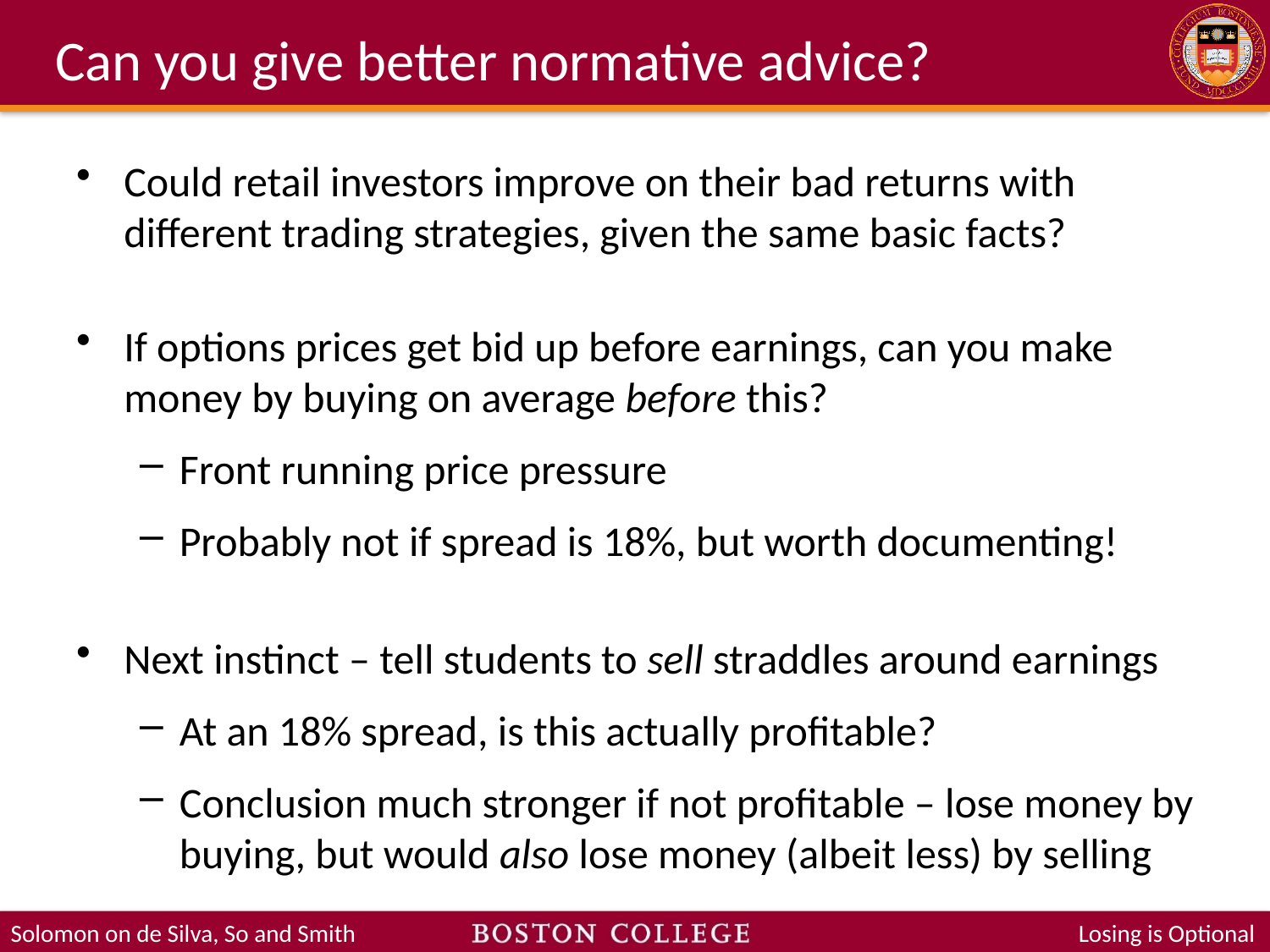

# Can you give better normative advice?
Could retail investors improve on their bad returns with different trading strategies, given the same basic facts?

If options prices get bid up before earnings, can you make money by buying on average before this?
Front running price pressure
Probably not if spread is 18%, but worth documenting!

Next instinct – tell students to sell straddles around earnings
At an 18% spread, is this actually profitable?
Conclusion much stronger if not profitable – lose money by buying, but would also lose money (albeit less) by selling